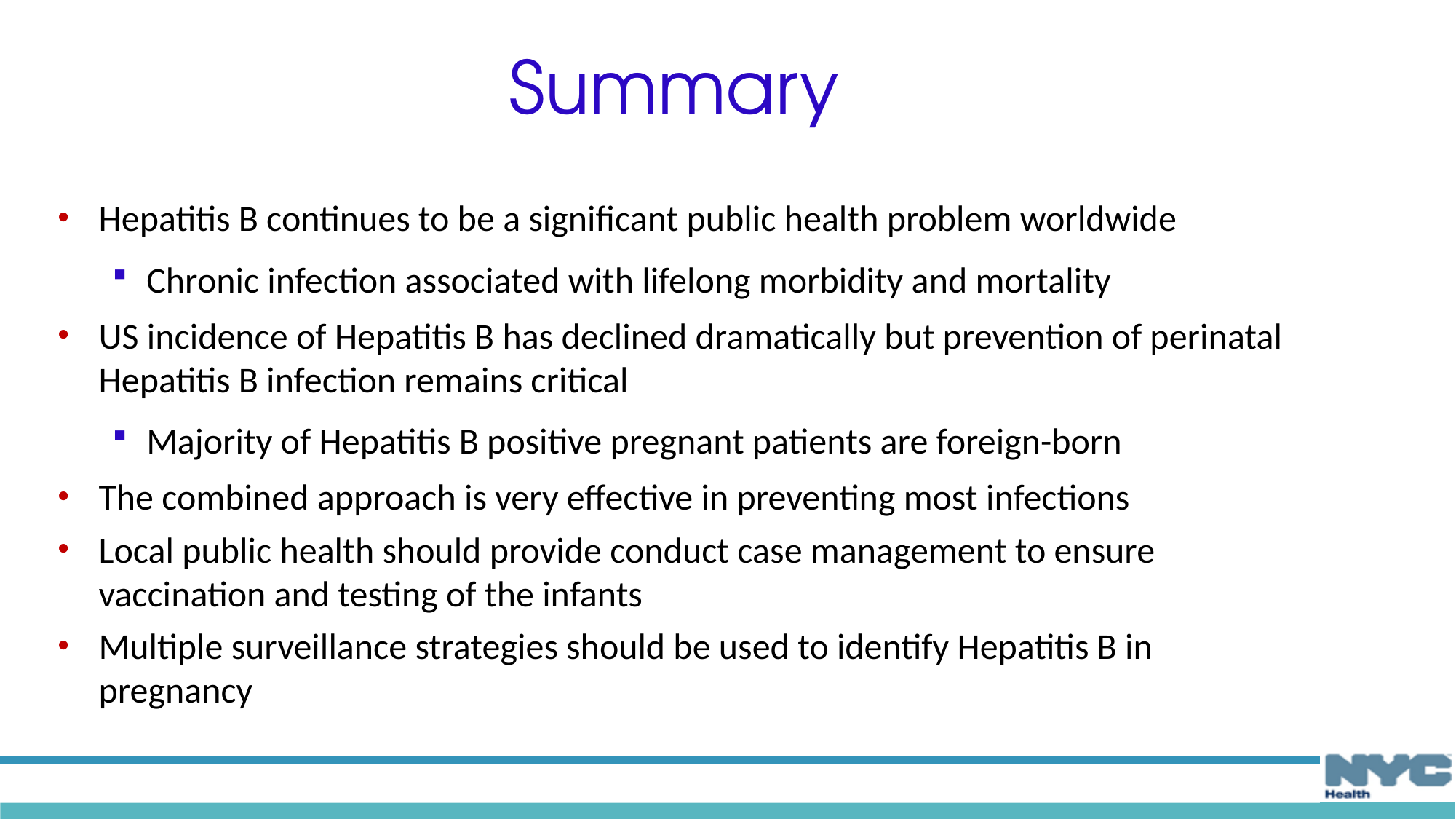

# Summary
Hepatitis B continues to be a significant public health problem worldwide
Chronic infection associated with lifelong morbidity and mortality
US incidence of Hepatitis B has declined dramatically but prevention of perinatal Hepatitis B infection remains critical
Majority of Hepatitis B positive pregnant patients are foreign-born
The combined approach is very effective in preventing most infections
Local public health should provide conduct case management to ensure vaccination and testing of the infants
Multiple surveillance strategies should be used to identify Hepatitis B in pregnancy